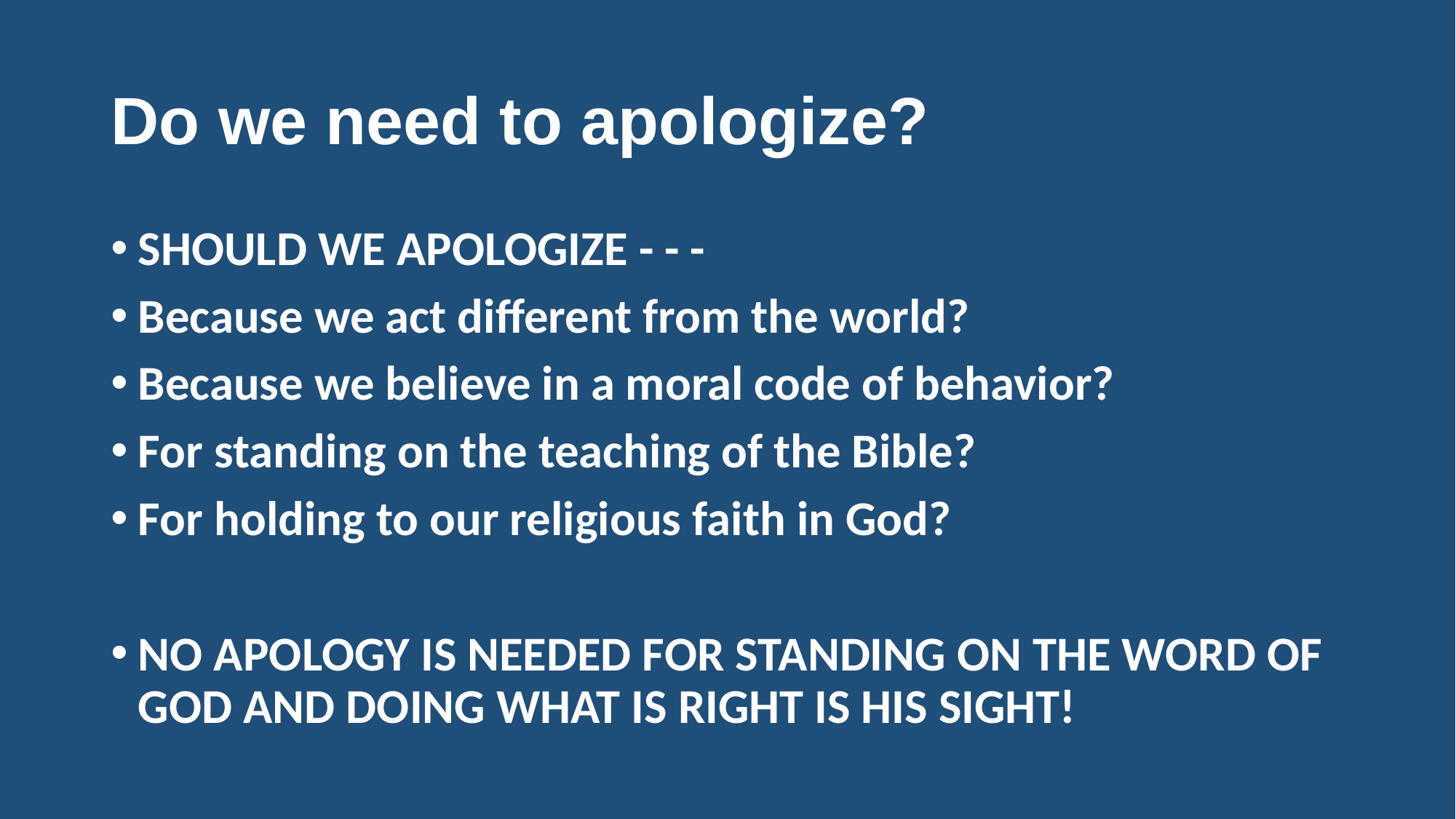

# Do we need to apologize?
SHOULD WE APOLOGIZE - - -
Because we act different from the world?
Because we believe in a moral code of behavior?
For standing on the teaching of the Bible?
For holding to our religious faith in God?

NO APOLOGY IS NEEDED FOR STANDING ON THE WORD OF GOD AND DOING WHAT IS RIGHT IS HIS SIGHT!